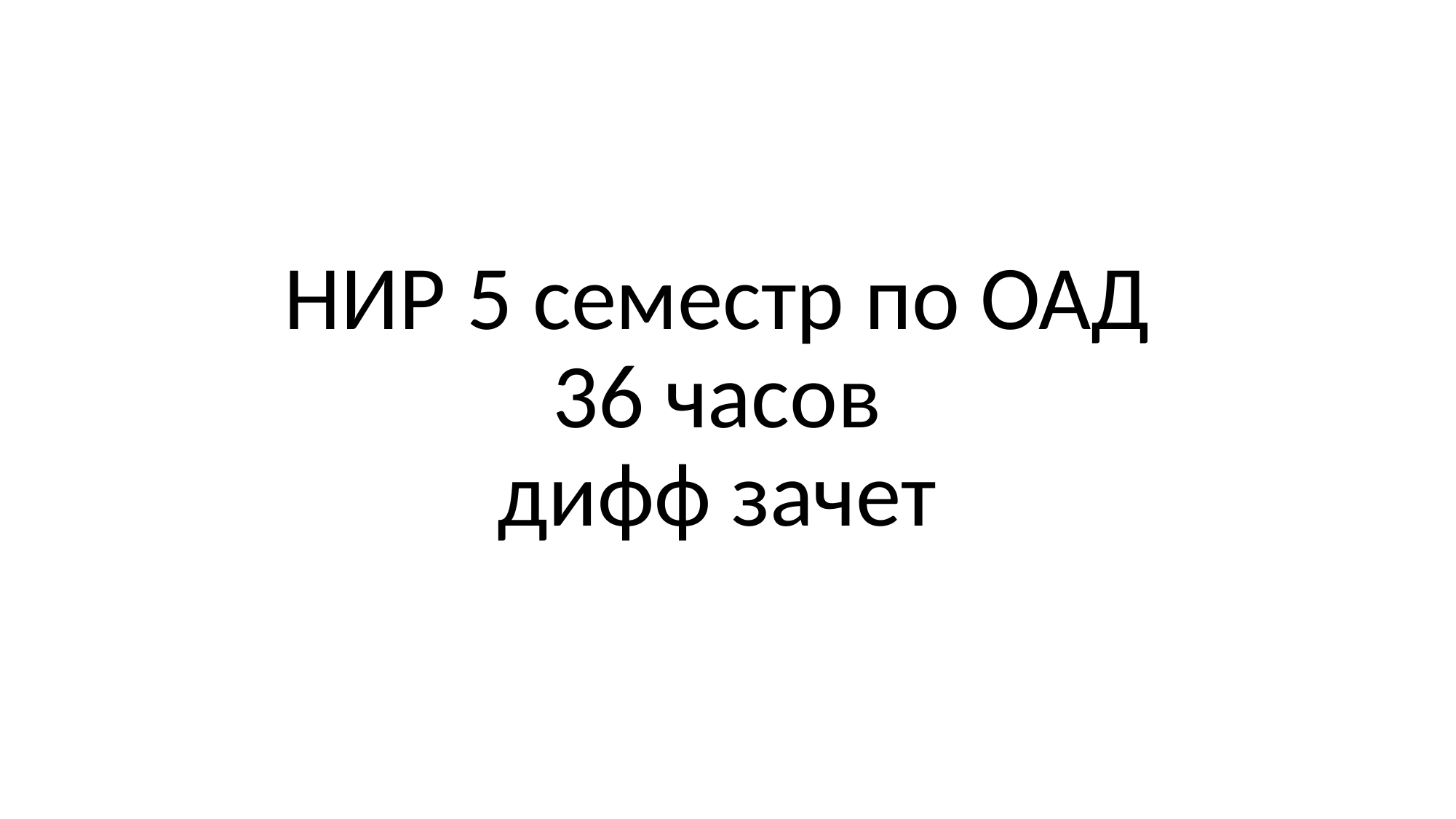

# НИР 5 семестр по ОАД 36 часов дифф зачет